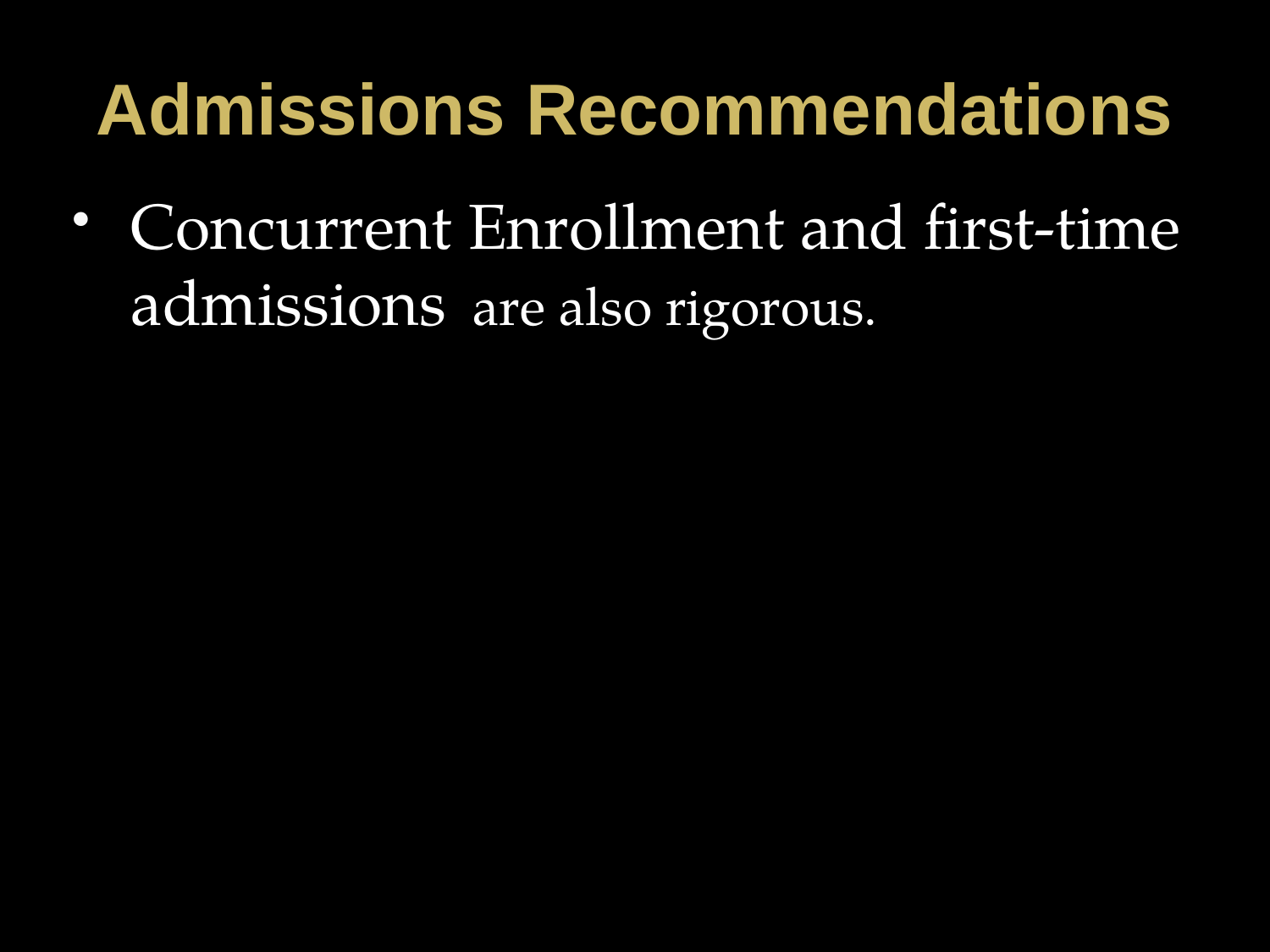

# Admissions Recommendations
Concurrent Enrollment and first-time admissions  are also rigorous.